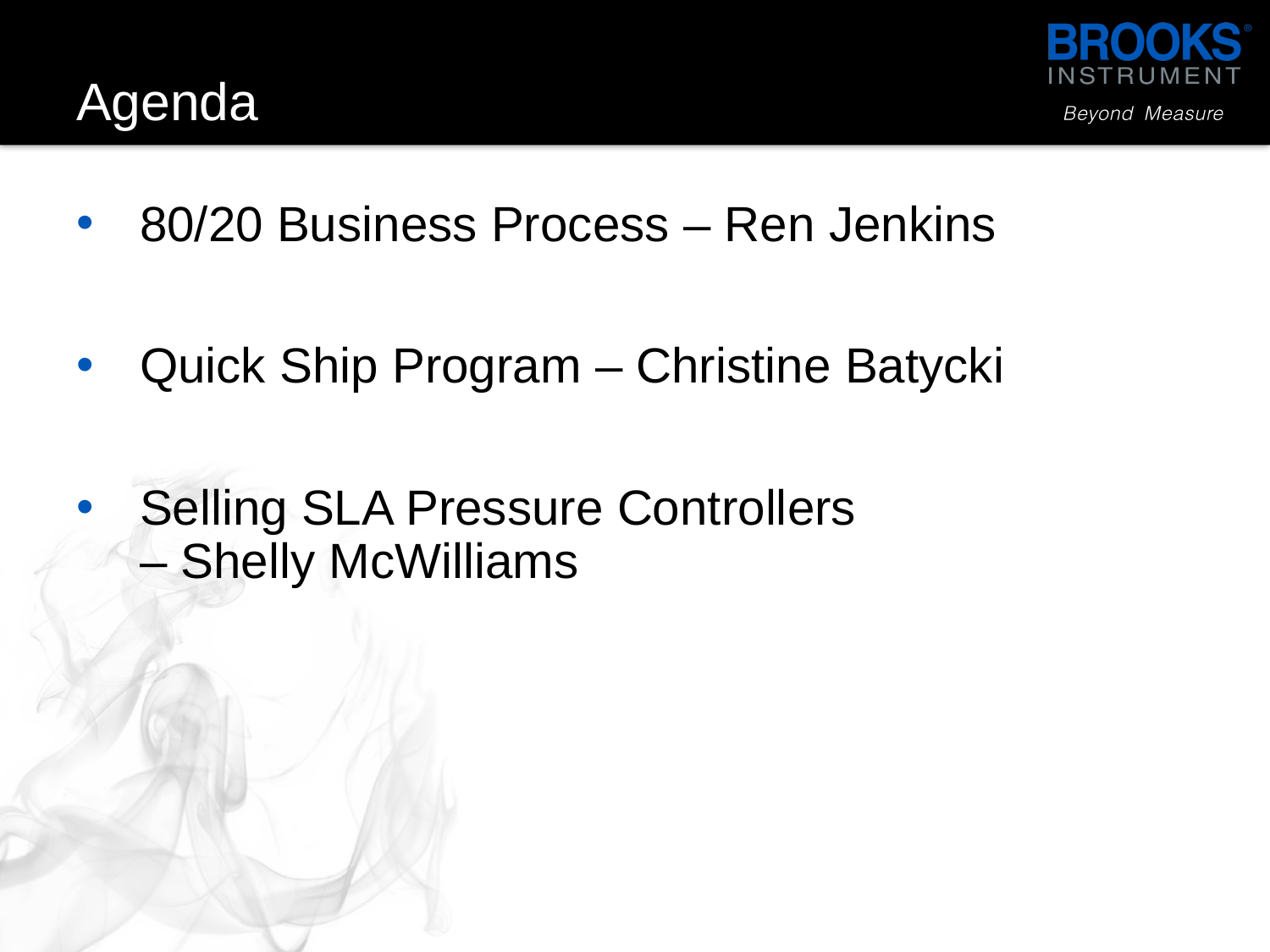

# Agenda
80/20 Business Process – Ren Jenkins

Quick Ship Program – Christine Batycki

Selling SLA Pressure Controllers
– Shelly McWilliams